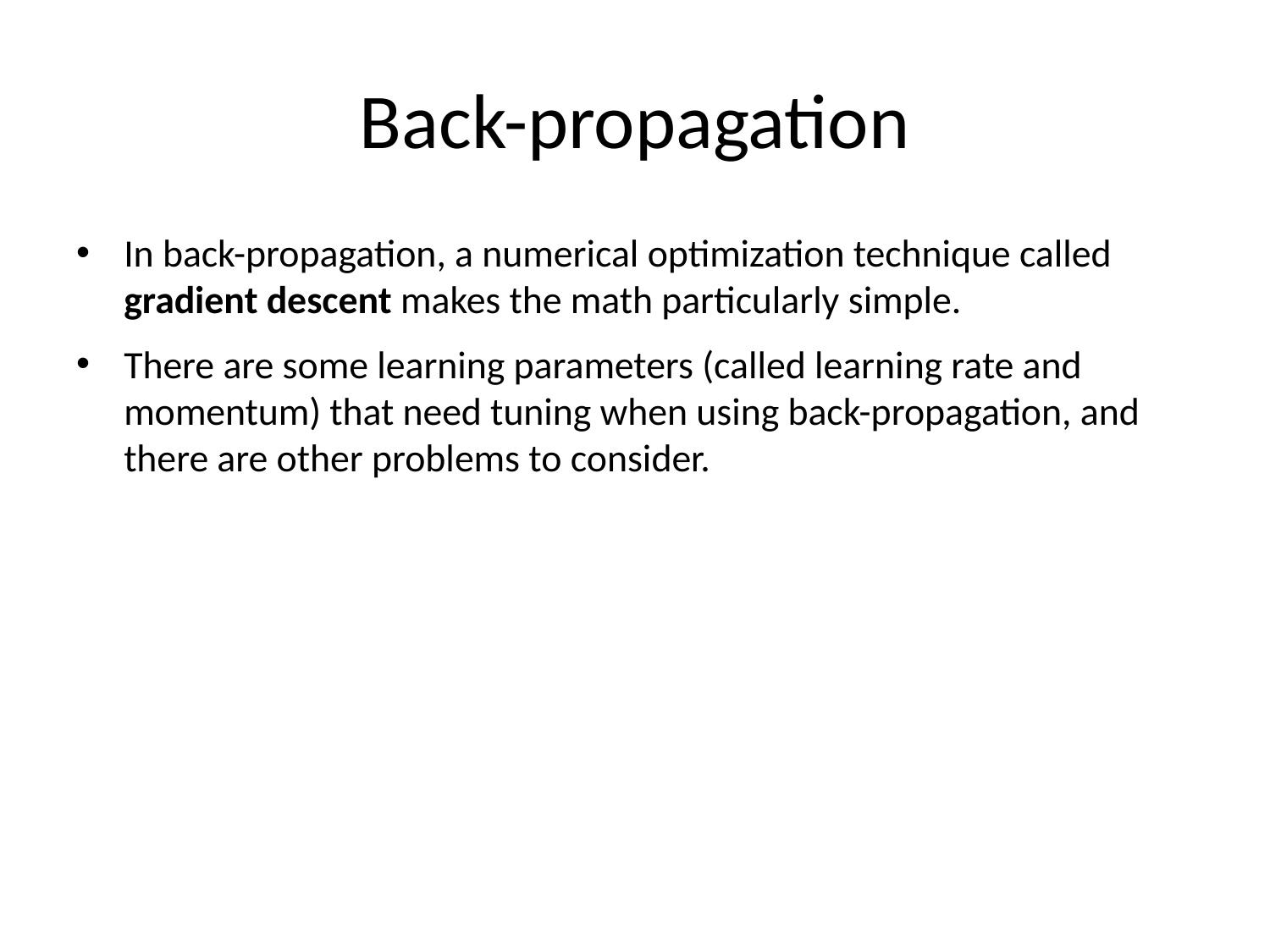

# Back-propagation
In back-propagation, a numerical optimization technique called gradient descent makes the math particularly simple.
There are some learning parameters (called learning rate and momentum) that need tuning when using back-propagation, and there are other problems to consider.